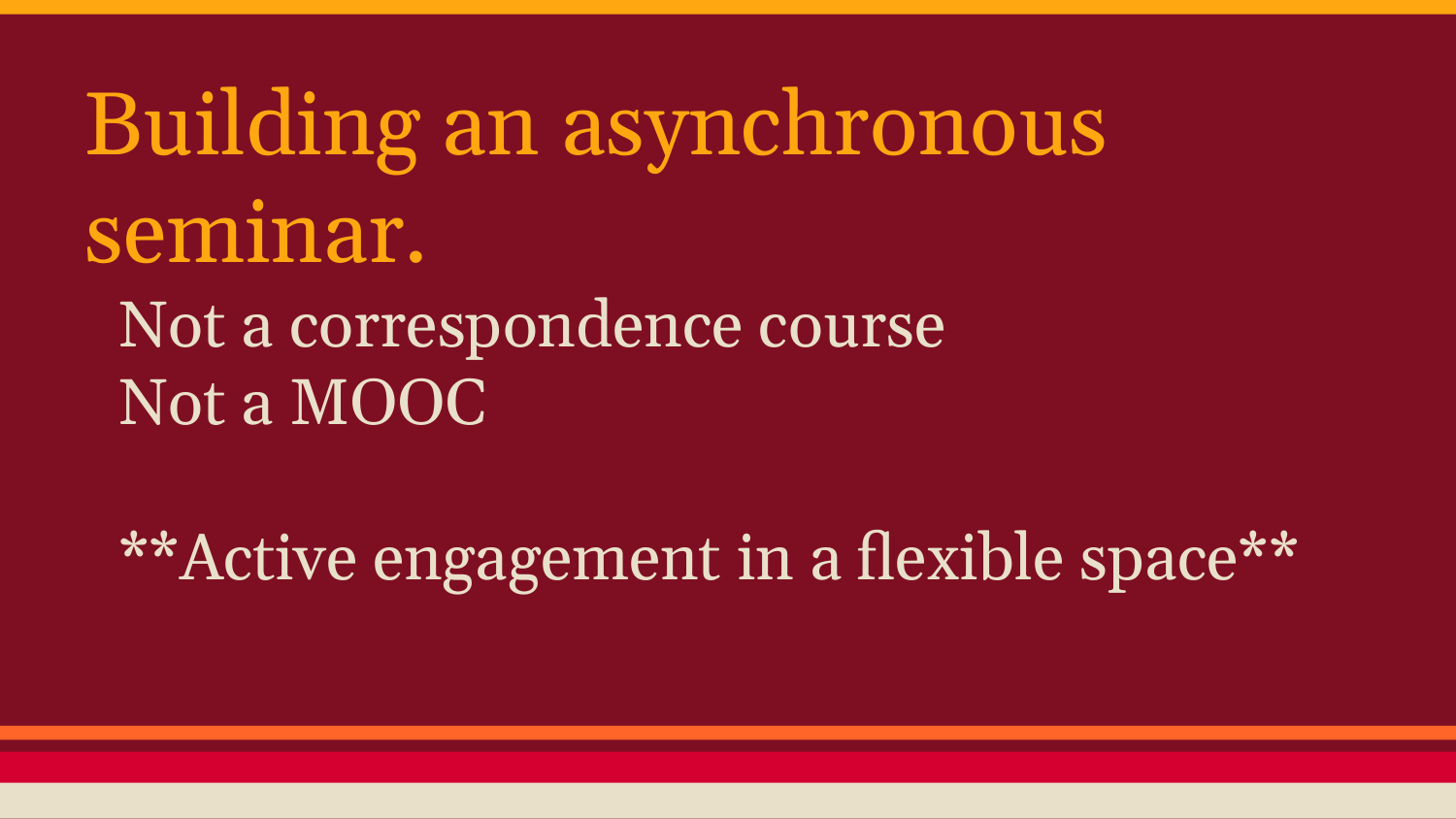

# Building an asynchronous seminar.
Not a correspondence course
Not a MOOC

**Active engagement in a flexible space**